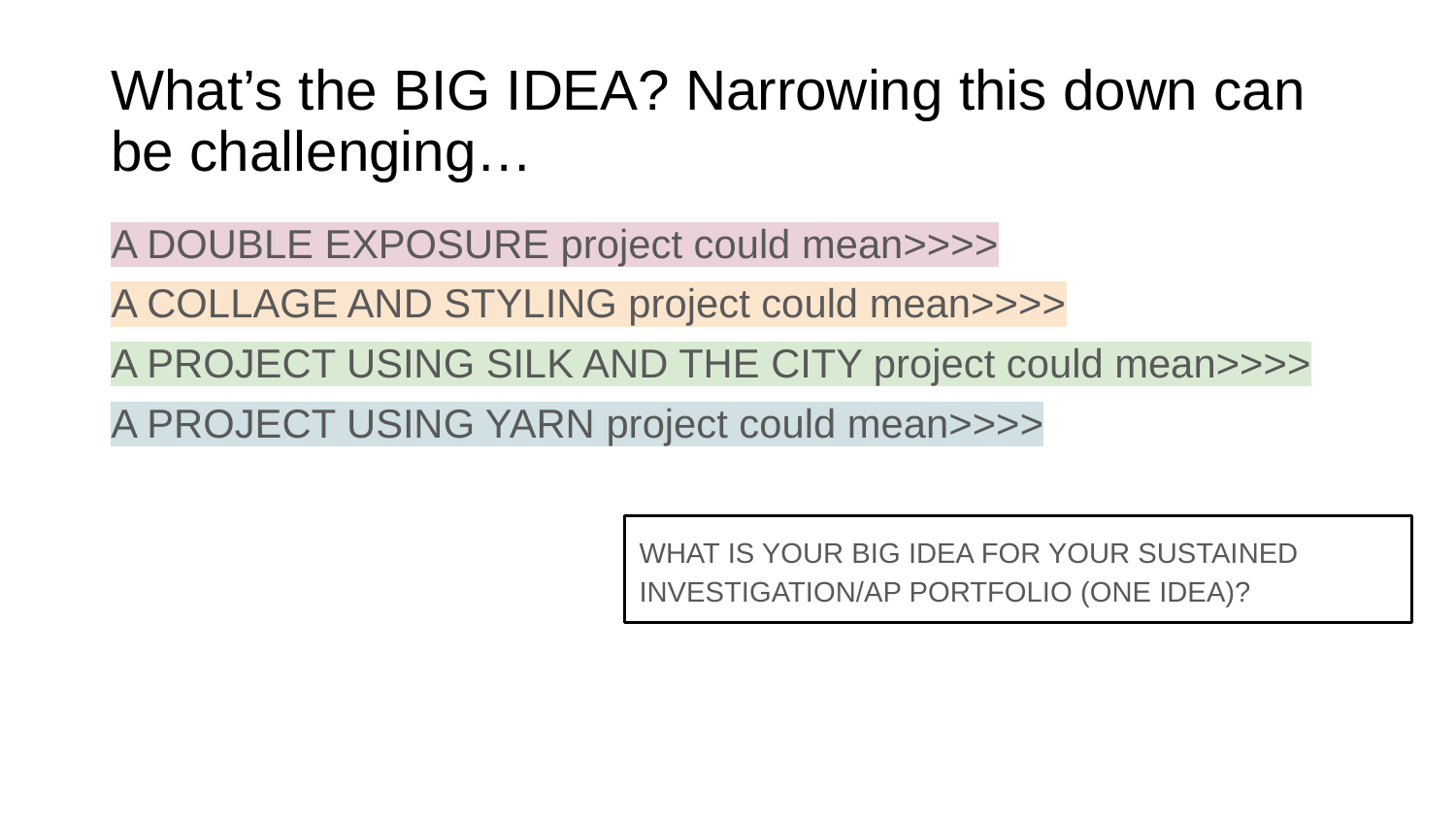

# What’s the BIG IDEA? Narrowing this down can be challenging…
A DOUBLE EXPOSURE project could mean>>>>
A COLLAGE AND STYLING project could mean>>>>
A PROJECT USING SILK AND THE CITY project could mean>>>>
A PROJECT USING YARN project could mean>>>>
WHAT IS YOUR BIG IDEA FOR YOUR SUSTAINED INVESTIGATION/AP PORTFOLIO (ONE IDEA)?